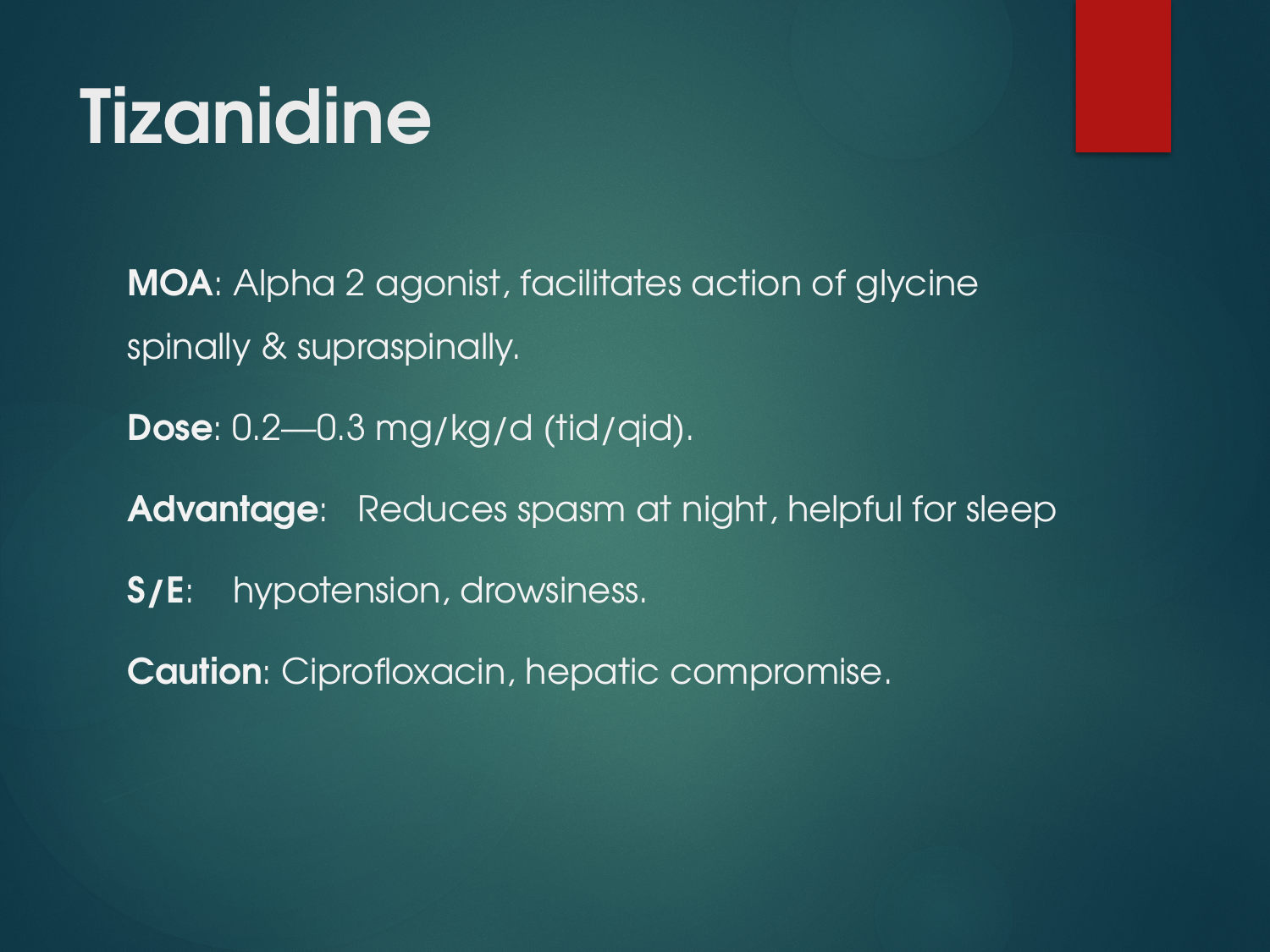

# Tizanidine
MOA: Alpha 2 agonist, facilitates action of glycine  spinally & supraspinally.
Dose: 0.2—0.3 mg/kg/d (tid/qid).
Advantage:   Reduces spasm at night, helpful for sleep
S/E:    hypotension, drowsiness.
Caution: Ciprofloxacin, hepatic compromise.